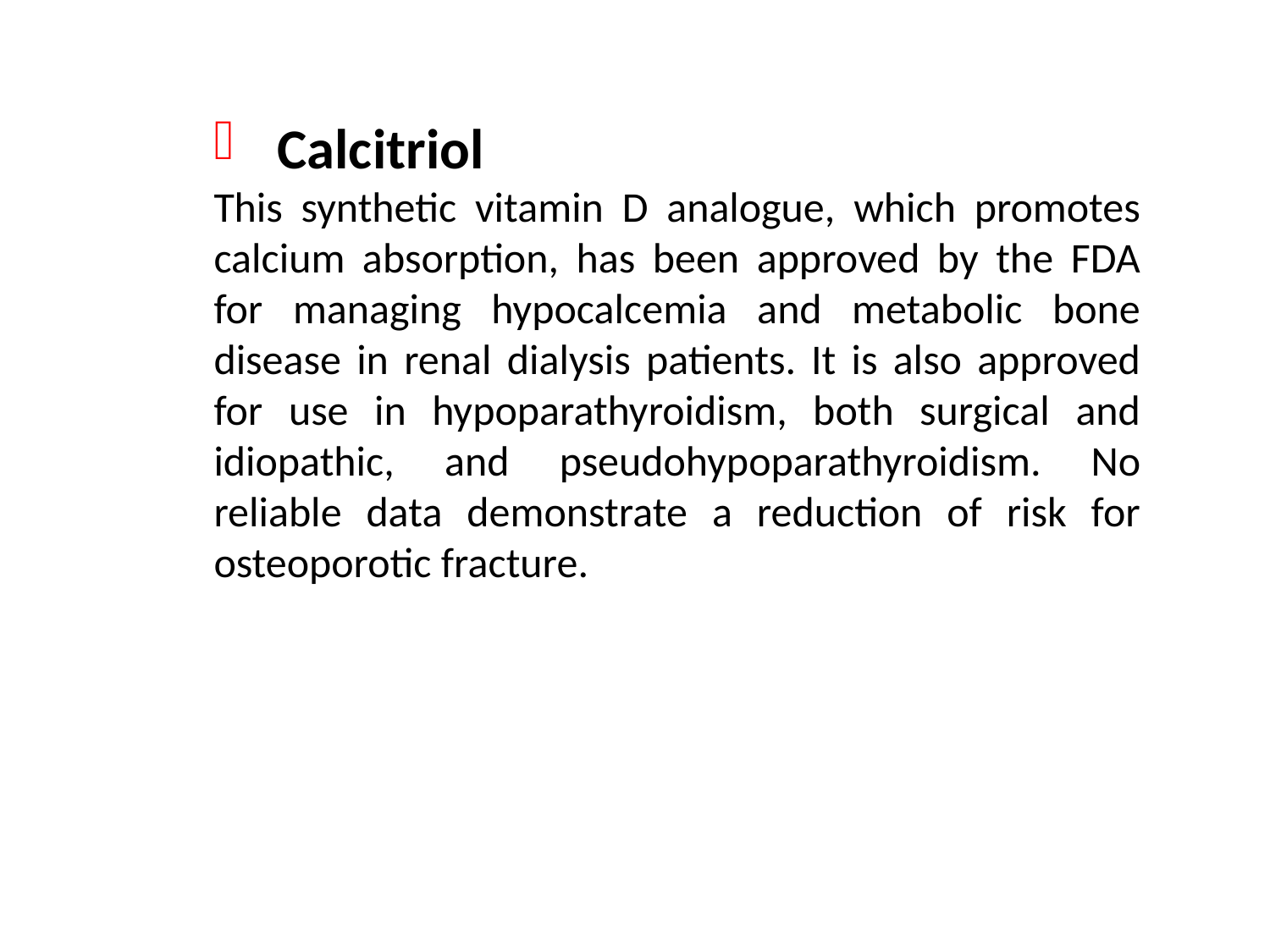

Calcitriol
This synthetic vitamin D analogue, which promotes calcium absorption, has been approved by the FDA for managing hypocalcemia and metabolic bone disease in renal dialysis patients. It is also approved for use in hypoparathyroidism, both surgical and idiopathic, and pseudohypoparathyroidism. No reliable data demonstrate a reduction of risk for osteoporotic fracture.